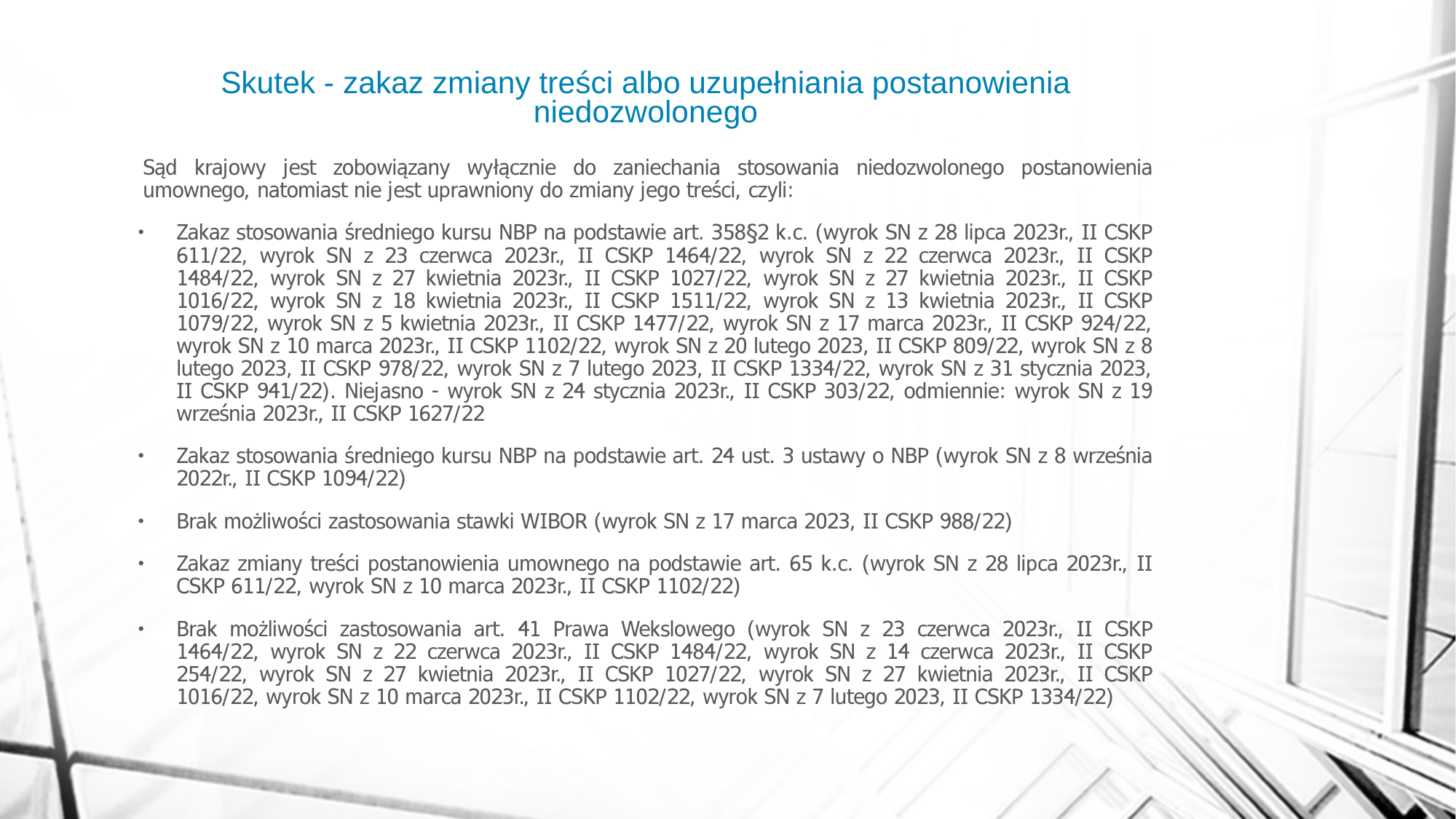

# Skutek - zakaz zmiany treści albo uzupełniania postanowienia niedozwolonego
Sąd krajowy jest zobowiązany wyłącznie do zaniechania stosowania niedozwolonego postanowienia umownego, natomiast nie jest uprawniony do zmiany jego treści, czyli:
Zakaz stosowania średniego kursu NBP na podstawie art. 358§2 k.c. (wyrok SN z 28 lipca 2023r., II CSKP 611/22, wyrok SN z 23 czerwca 2023r., II CSKP 1464/22, wyrok SN z 22 czerwca 2023r., II CSKP 1484/22, wyrok SN z 27 kwietnia 2023r., II CSKP 1027/22, wyrok SN z 27 kwietnia 2023r., II CSKP 1016/22, wyrok SN z 18 kwietnia 2023r., II CSKP 1511/22, wyrok SN z 13 kwietnia 2023r., II CSKP 1079/22, wyrok SN z 5 kwietnia 2023r., II CSKP 1477/22, wyrok SN z 17 marca 2023r., II CSKP 924/22, wyrok SN z 10 marca 2023r., II CSKP 1102/22, wyrok SN z 20 lutego 2023, II CSKP 809/22, wyrok SN z 8 lutego 2023, II CSKP 978/22, wyrok SN z 7 lutego 2023, II CSKP 1334/22, wyrok SN z 31 stycznia 2023, II CSKP 941/22). Niejasno - wyrok SN z 24 stycznia 2023r., II CSKP 303/22, odmiennie: wyrok SN z 19 września 2023r., II CSKP 1627/22
Zakaz stosowania średniego kursu NBP na podstawie art. 24 ust. 3 ustawy o NBP (wyrok SN z 8 września 2022r., II CSKP 1094/22)
Brak możliwości zastosowania stawki WIBOR (wyrok SN z 17 marca 2023, II CSKP 988/22)
Zakaz zmiany treści postanowienia umownego na podstawie art. 65 k.c. (wyrok SN z 28 lipca 2023r., II CSKP 611/22, wyrok SN z 10 marca 2023r., II CSKP 1102/22)
Brak możliwości zastosowania art. 41 Prawa Wekslowego (wyrok SN z 23 czerwca 2023r., II CSKP 1464/22, wyrok SN z 22 czerwca 2023r., II CSKP 1484/22, wyrok SN z 14 czerwca 2023r., II CSKP 254/22, wyrok SN z 27 kwietnia 2023r., II CSKP 1027/22, wyrok SN z 27 kwietnia 2023r., II CSKP 1016/22, wyrok SN z 10 marca 2023r., II CSKP 1102/22, wyrok SN z 7 lutego 2023, II CSKP 1334/22)